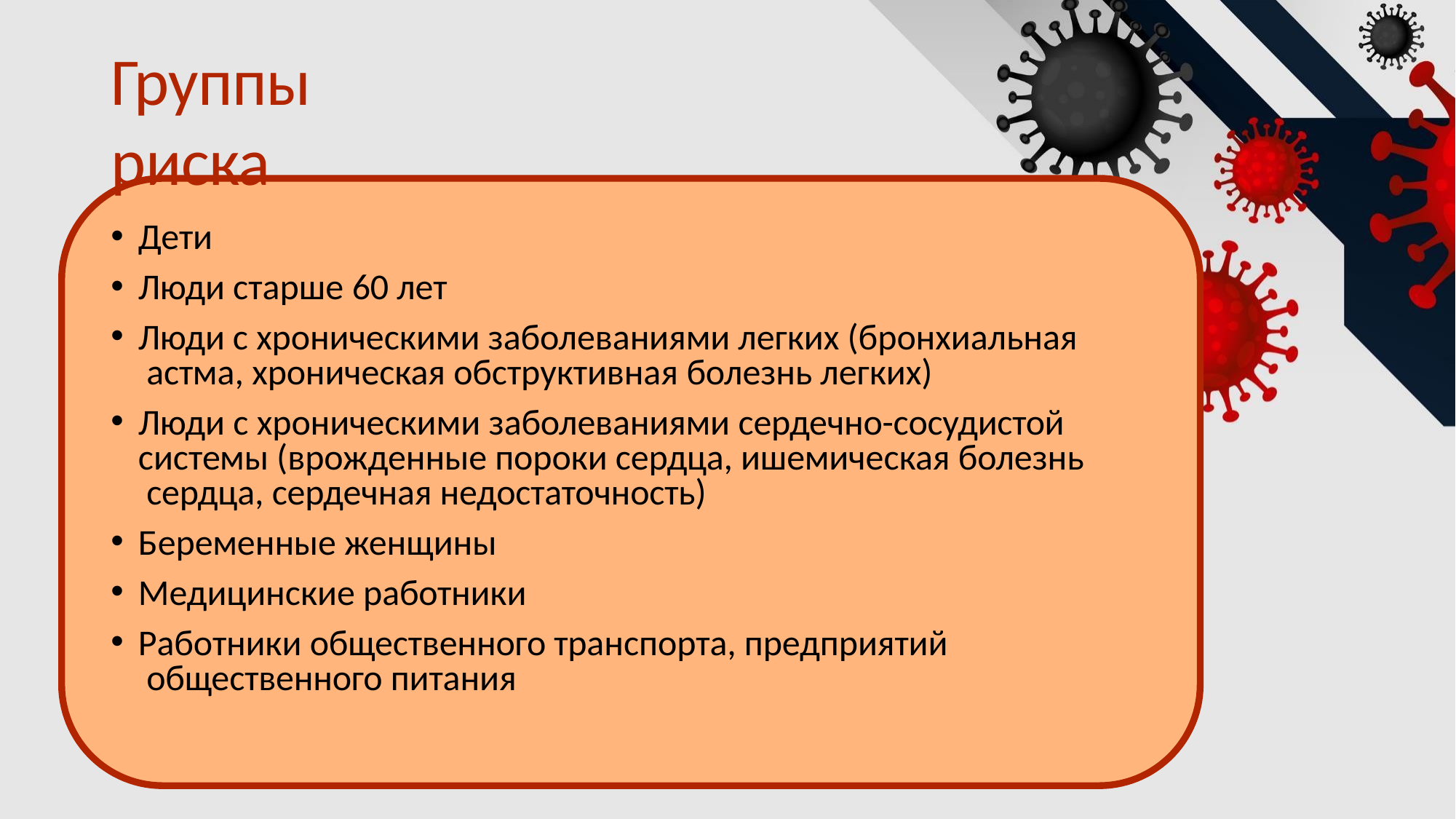

# Группы риска

Дети
Люди старше 60 лет
Люди с хроническими заболеваниями легких (бронхиальная  астма, хроническая обструктивная болезнь легких)
Люди с хроническими заболеваниями сердечно-сосудистой  системы (врожденные пороки сердца, ишемическая болезнь  сердца, сердечная недостаточность)
Беременные женщины
Медицинские работники
Работники общественного транспорта, предприятий  общественного питания